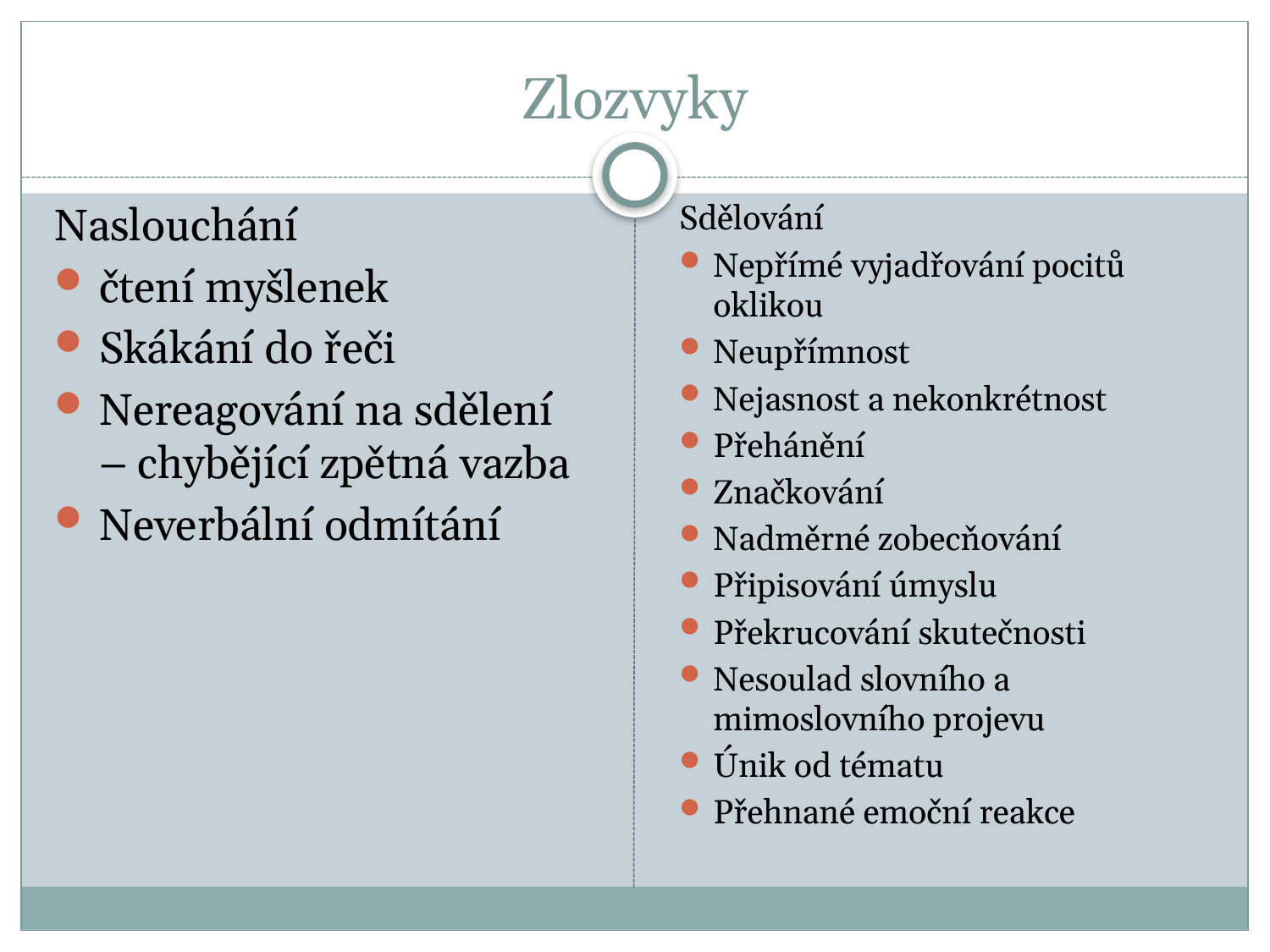

# Zlozvyky
Naslouchání
čtení myšlenek
Skákání do řeči
Nereagování na sdělení – chybějící zpětná vazba
Neverbální odmítání

Sdělování
Nepřímé vyjadřování pocitů oklikou
Neupřímnost
Nejasnost a nekonkrétnost
Přehánění
Značkování
Nadměrné zobecňování
Připisování úmyslu
Překrucování skutečnosti
Nesoulad slovního a mimoslovního projevu
Únik od tématu
Přehnané emoční reakce